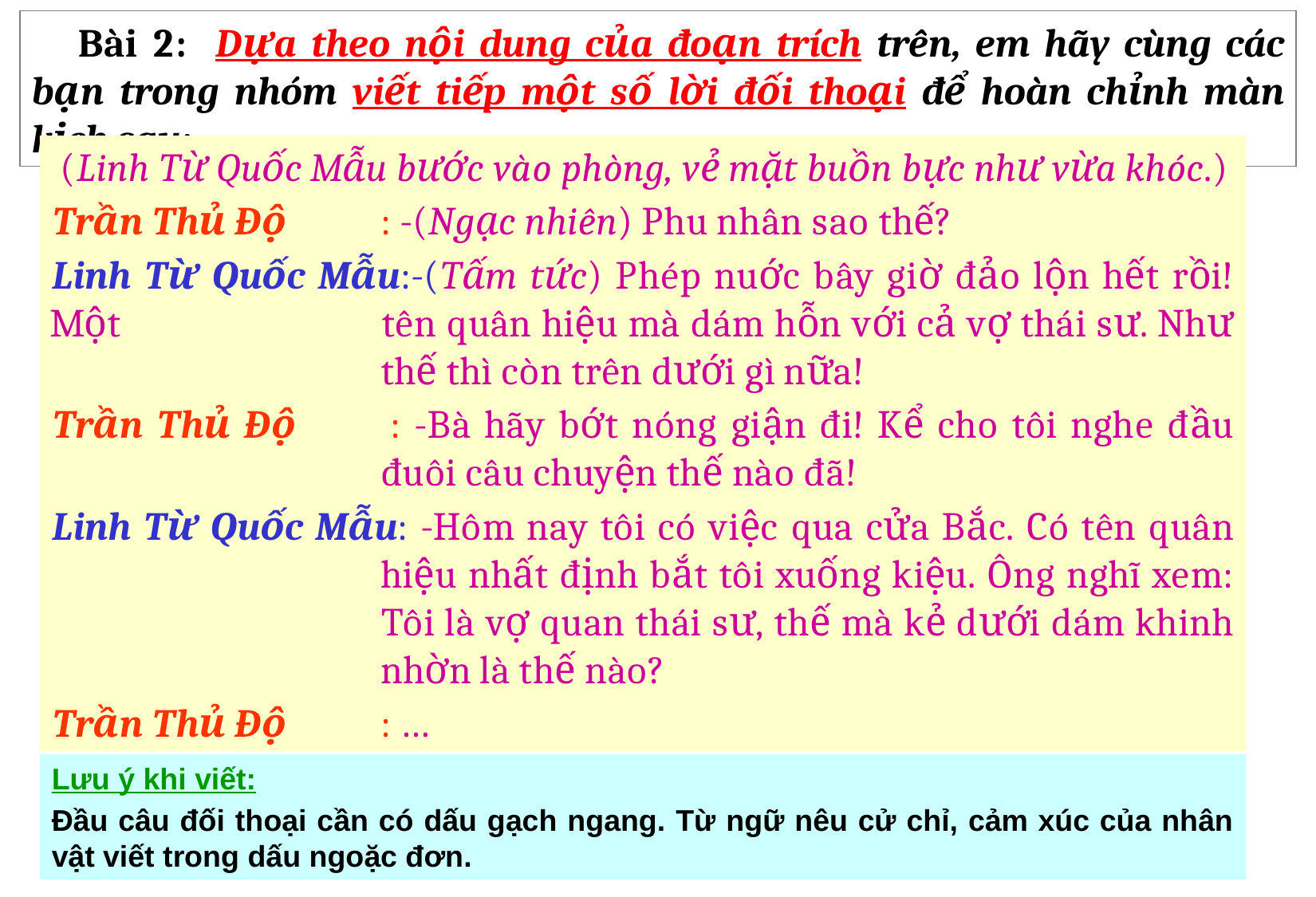

Bài 2:  Dựa theo nội dung của đoạn trích trên, em hãy cùng các bạn trong nhóm viết tiếp một số lời đối thoại để hoàn chỉnh màn kịch sau:
 (Linh Từ Quốc Mẫu bước vào phòng, vẻ mặt buồn bực như vừa khóc.)
Trần Thủ Độ	: -(Ngạc nhiên) Phu nhân sao thế?
Linh Từ Quốc Mẫu:-(Tấm tức) Phép nuớc bây giờ đảo lộn hết rồi! Một 		tên quân hiệu mà dám hỗn với cả vợ thái sư. Như 		thế thì còn trên dưới gì nữa!
Trần Thủ Độ	: -Bà hãy bớt nóng giận đi! Kể cho tôi nghe đầu 		đuôi câu chuyện thế nào đã!
Linh Từ Quốc Mẫu: -Hôm nay tôi có việc qua cửa Bắc. Có tên quân 		hiệu nhất định bắt tôi xuống kiệu. Ông nghĩ xem: 		Tôi là vợ quan thái sư, thế mà kẻ dưới dám khinh 		nhờn là thế nào?
Trần Thủ Độ	: …
Lưu ý khi viết:
Đầu câu đối thoại cần có dấu gạch ngang. Từ ngữ nêu cử chỉ, cảm xúc của nhân vật viết trong dấu ngoặc đơn.